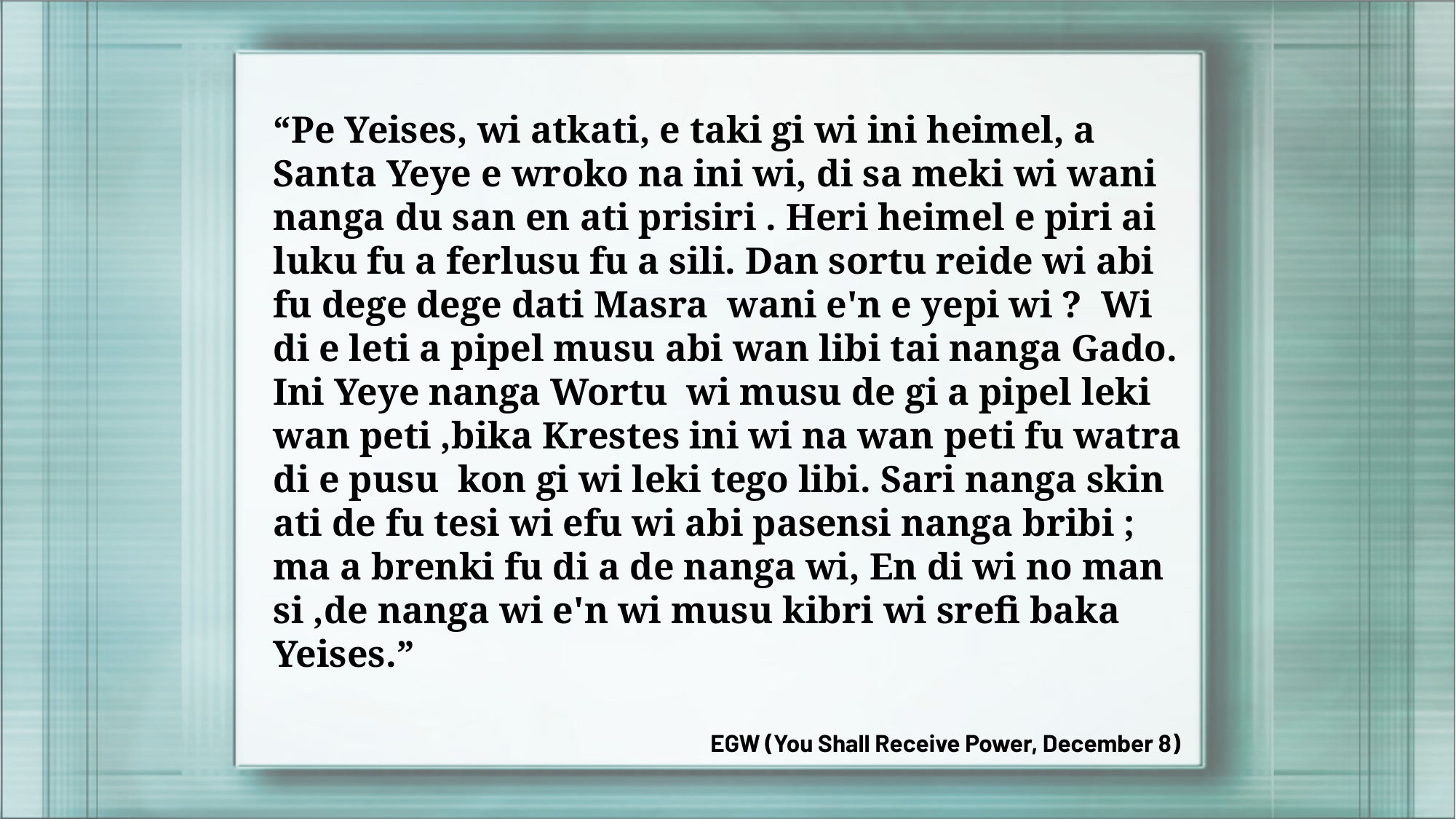

“Pe Yeises, wi atkati, e taki gi wi ini heimel, a Santa Yeye e wroko na ini wi, di sa meki wi wani nanga du san en ati prisiri . Heri heimel e piri ai luku fu a ferlusu fu a sili. Dan sortu reide wi abi fu dege dege dati Masra  wani e'n e yepi wi ?  Wi di e leti a pipel musu abi wan libi tai nanga Gado. Ini Yeye nanga Wortu  wi musu de gi a pipel leki wan peti ,bika Krestes ini wi na wan peti fu watra di e pusu  kon gi wi leki tego libi. Sari nanga skin ati de fu tesi wi efu wi abi pasensi nanga bribi ; ma a brenki fu di a de nanga wi, En di wi no man si ,de nanga wi e'n wi musu kibri wi srefi baka Yeises.”
EGW (You Shall Receive Power, December 8)